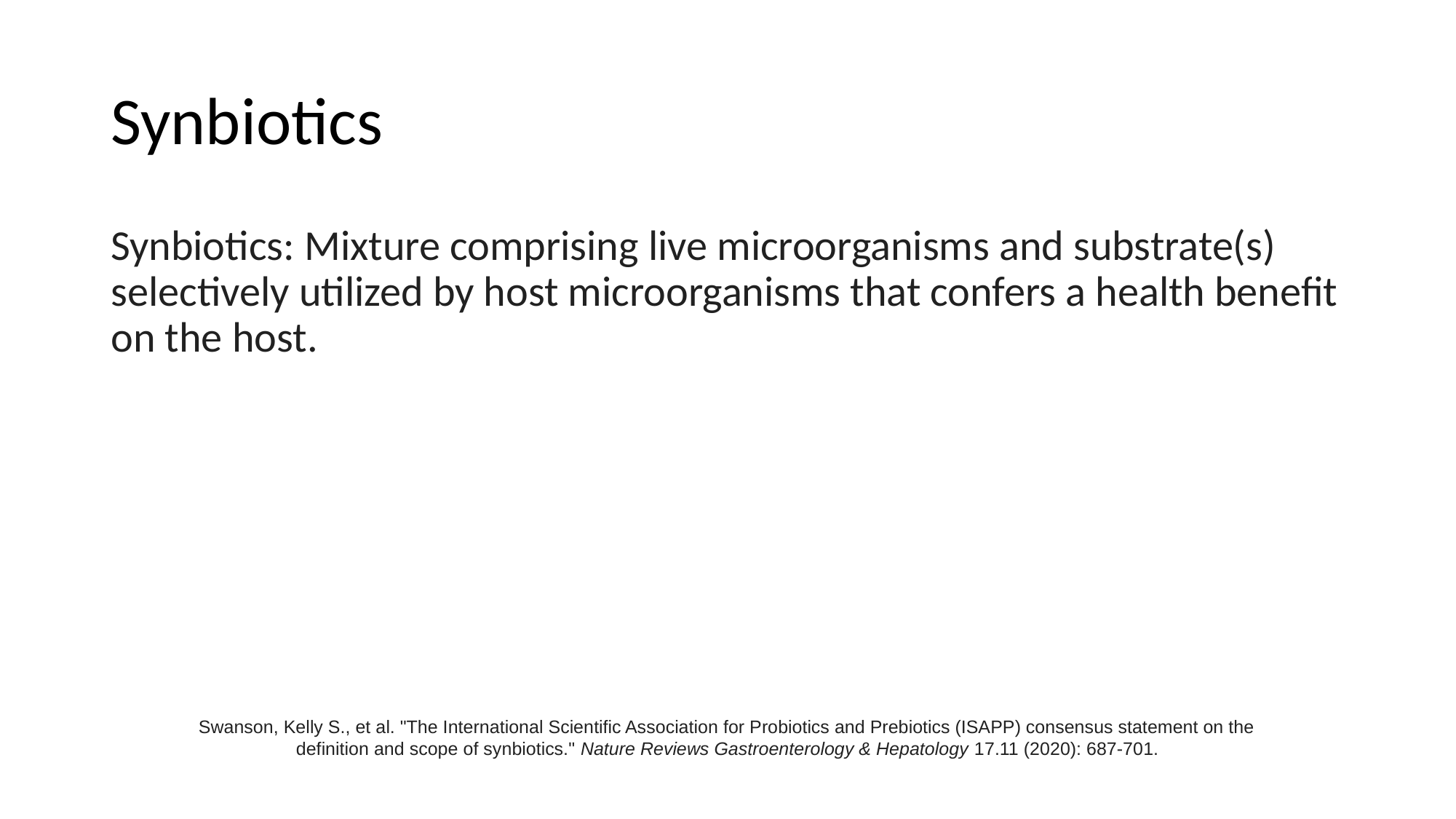

# Synbiotics
Synbiotics: Mixture comprising live microorganisms and substrate(s) selectively utilized by host microorganisms that confers a health benefit on the host.

Swanson, Kelly S., et al. "The International Scientific Association for Probiotics and Prebiotics (ISAPP) consensus statement on the definition and scope of synbiotics." Nature Reviews Gastroenterology & Hepatology 17.11 (2020): 687-701.